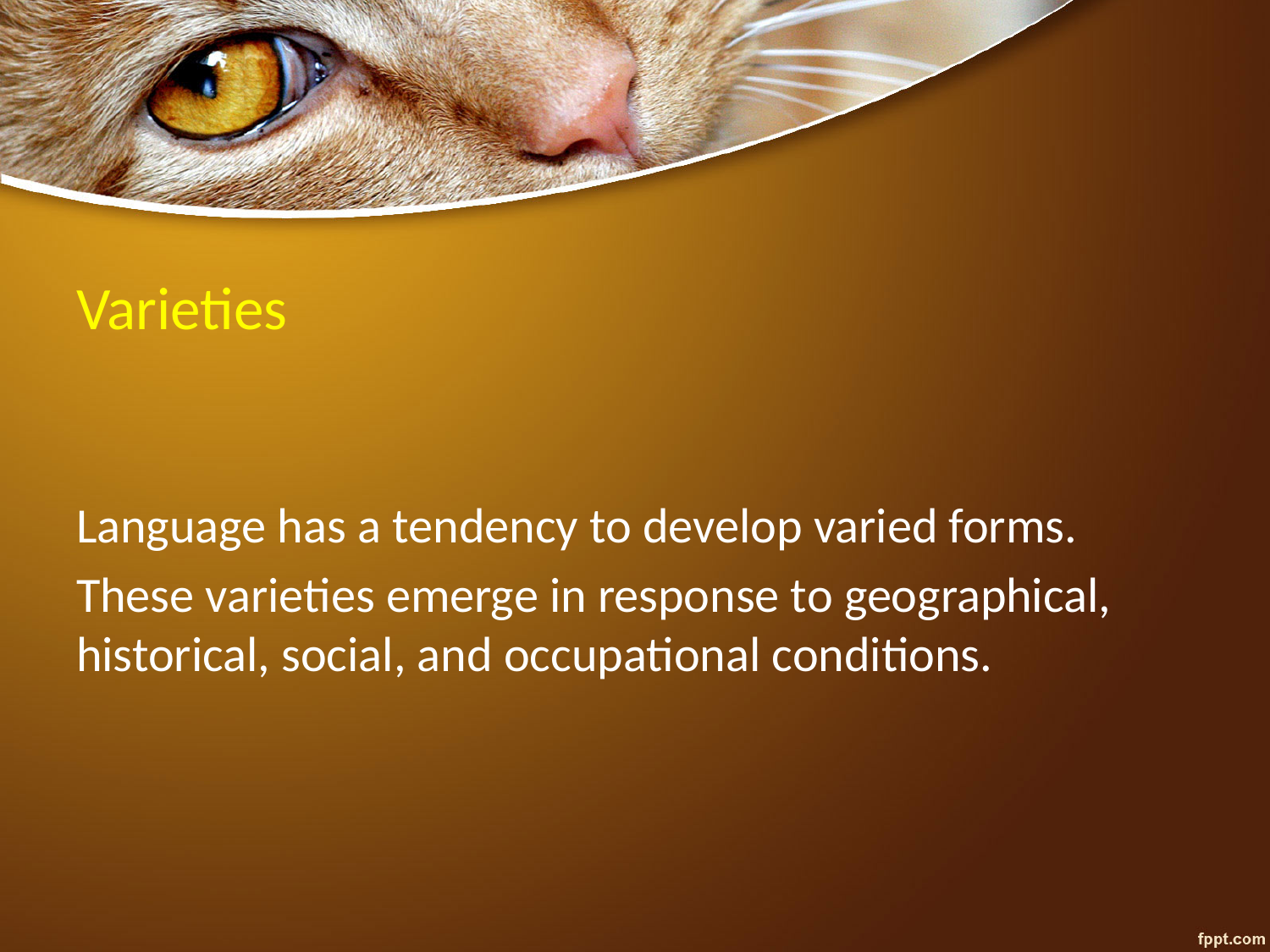

# Varieties

Language has a tendency to develop varied forms.
These varieties emerge in response to geographical, historical, social, and occupational conditions.